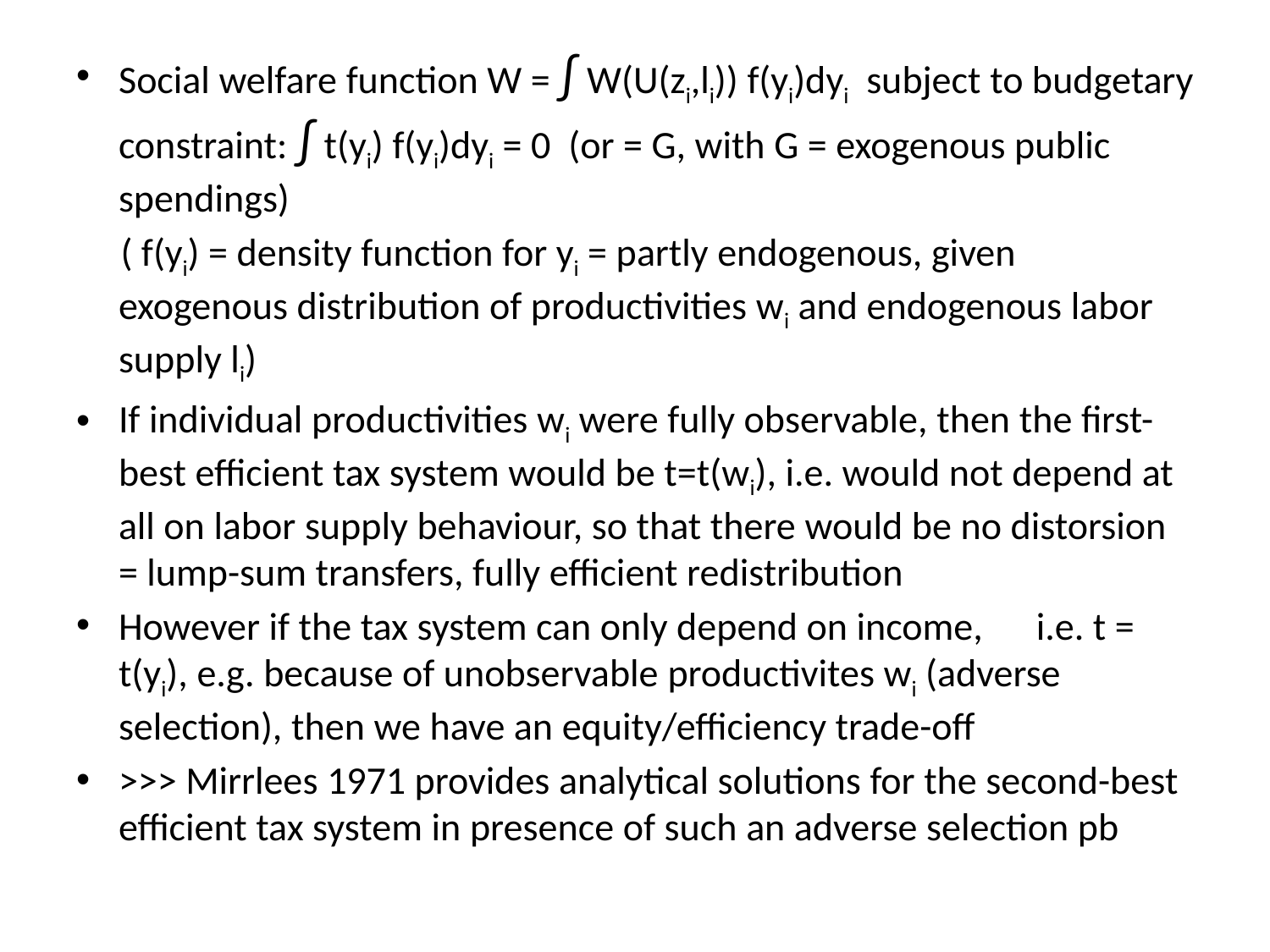

Social welfare function W = ∫ W(U(zi,li)) f(yi)dyi  subject to budgetary constraint: ∫ t(yi) f(yi)dyi = 0  (or = G, with G = exogenous public spendings)
     ( f(yi) = density function for yi = partly endogenous, given exogenous distribution of productivities wi and endogenous labor supply li)
If individual productivities wi were fully observable, then the first-best efficient tax system would be t=t(wi), i.e. would not depend at all on labor supply behaviour, so that there would be no distorsion = lump-sum transfers, fully efficient redistribution
However if the tax system can only depend on income,      i.e. t = t(yi), e.g. because of unobservable productivites wi (adverse selection), then we have an equity/efficiency trade-off
>>> Mirrlees 1971 provides analytical solutions for the second-best efficient tax system in presence of such an adverse selection pb